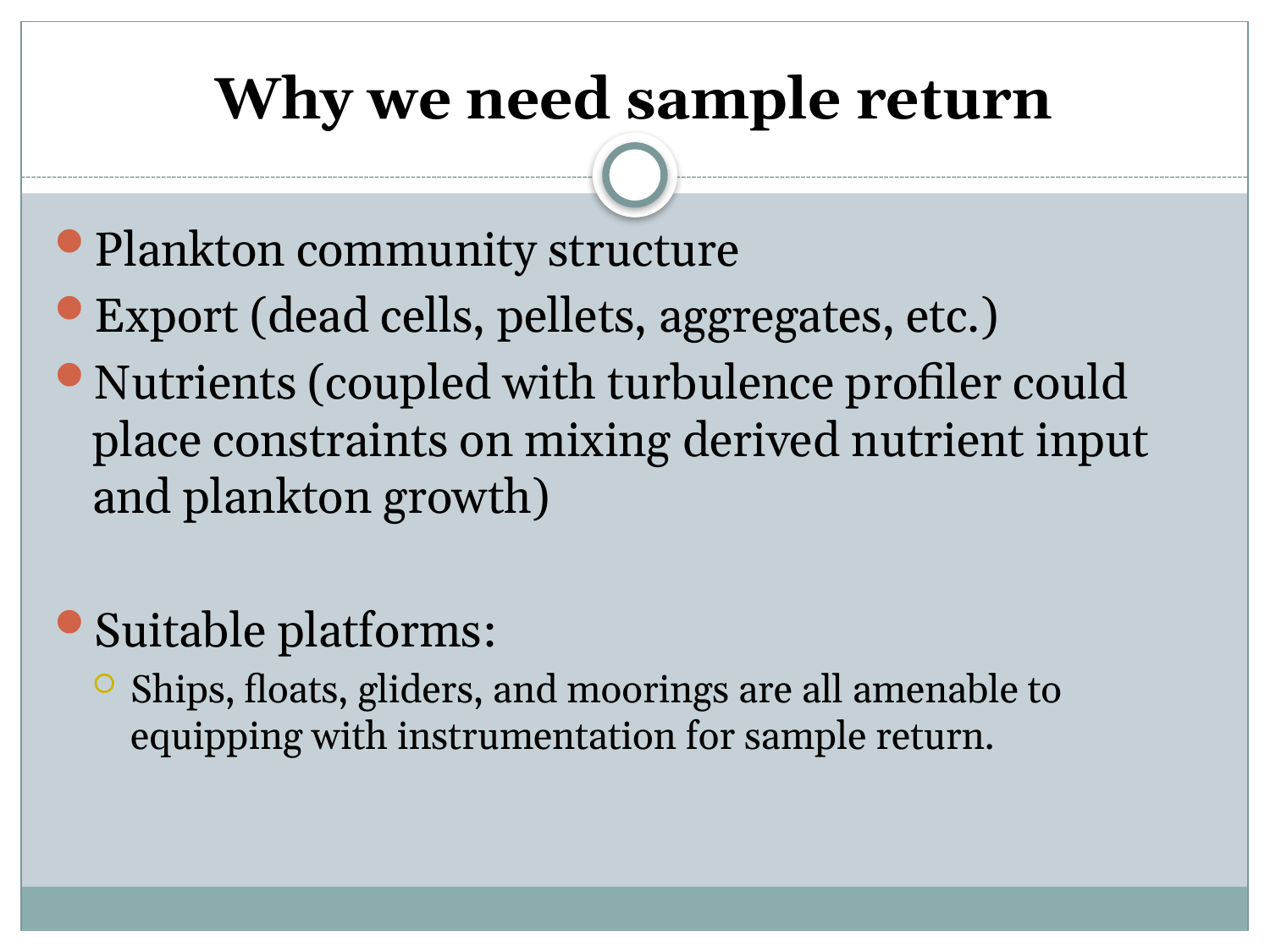

# Why we need sample return
Plankton community structure
Export (dead cells, pellets, aggregates, etc.)
Nutrients (coupled with turbulence profiler could place constraints on mixing derived nutrient input and plankton growth)

Suitable platforms:
Ships, floats, gliders, and moorings are all amenable to equipping with instrumentation for sample return.